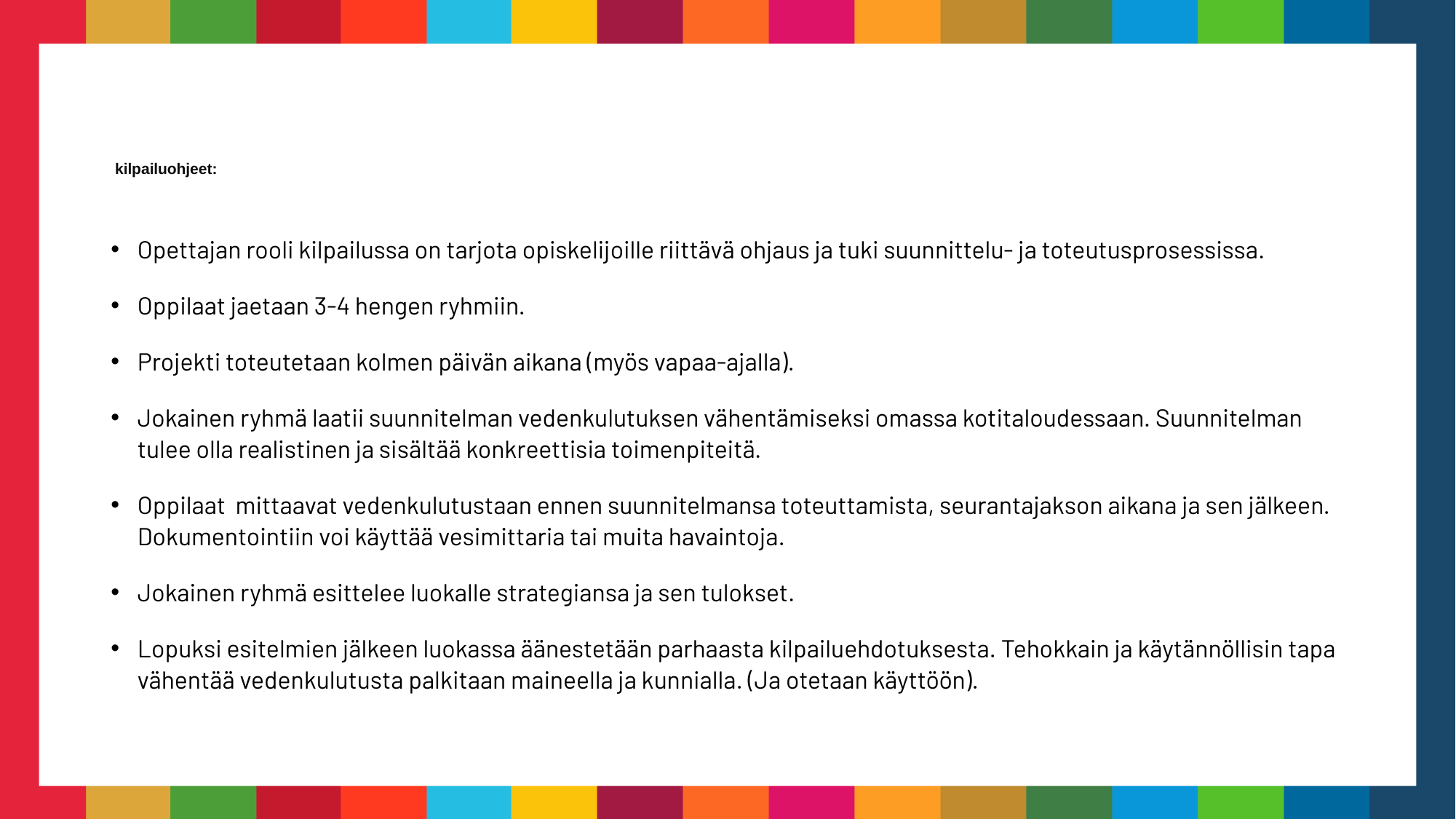

# kilpailuohjeet:
Opettajan rooli kilpailussa on tarjota opiskelijoille riittävä ohjaus ja tuki suunnittelu- ja toteutusprosessissa.
Oppilaat jaetaan 3-4 hengen ryhmiin.
Projekti toteutetaan kolmen päivän aikana (myös vapaa-ajalla).
Jokainen ryhmä laatii suunnitelman vedenkulutuksen vähentämiseksi omassa kotitaloudessaan. Suunnitelman tulee olla realistinen ja sisältää konkreettisia toimenpiteitä.
Oppilaat  mittaavat vedenkulutustaan ennen suunnitelmansa toteuttamista, seurantajakson aikana ja sen jälkeen. Dokumentointiin voi käyttää vesimittaria tai muita havaintoja.
Jokainen ryhmä esittelee luokalle strategiansa ja sen tulokset.
Lopuksi esitelmien jälkeen luokassa äänestetään parhaasta kilpailuehdotuksesta. Tehokkain ja käytännöllisin tapa vähentää vedenkulutusta palkitaan maineella ja kunnialla. (Ja otetaan käyttöön).